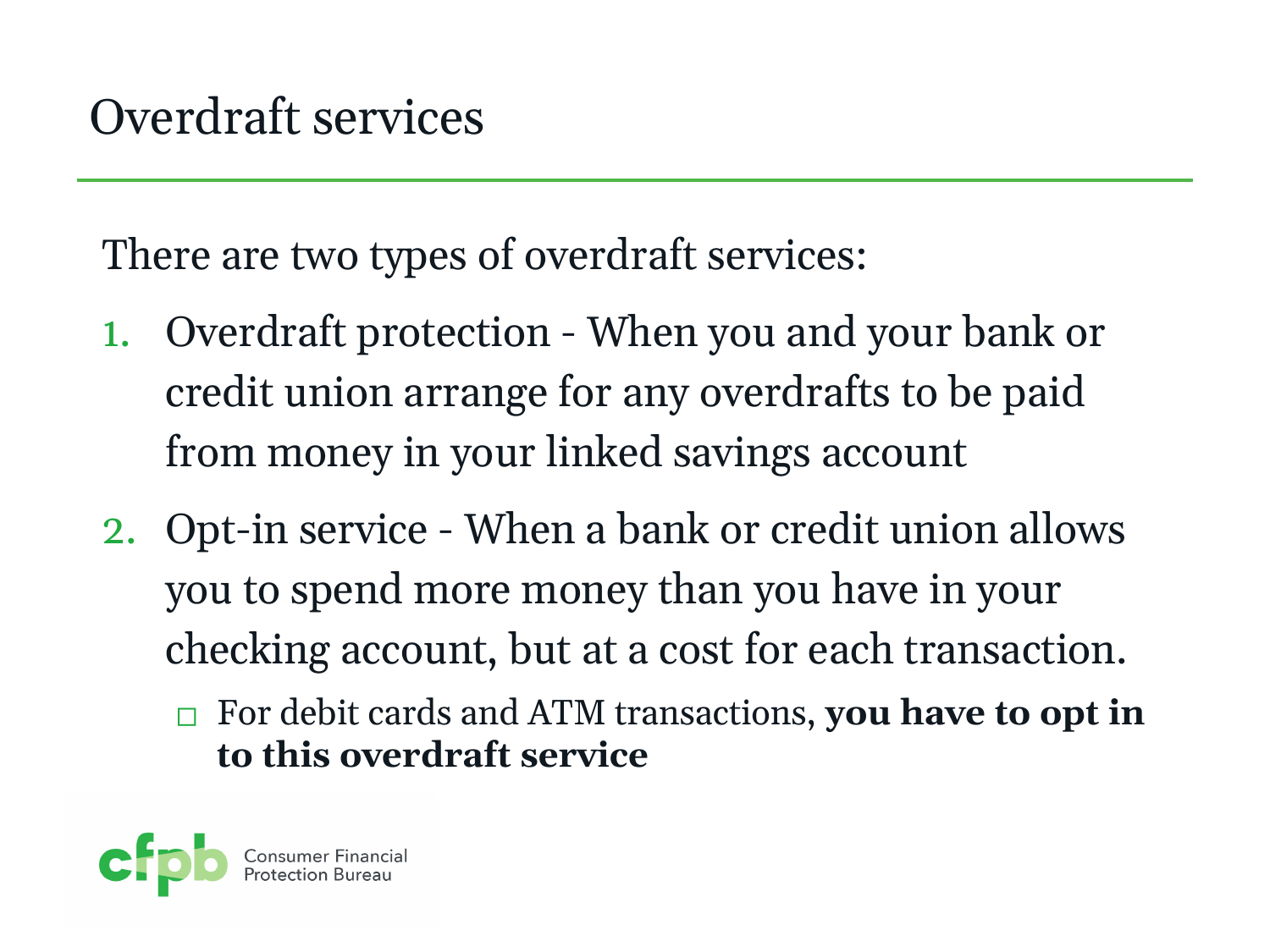

# Overdraft services
There are two types of overdraft services:
Overdraft protection - When you and your bank or credit union arrange for any overdrafts to be paid from money in your linked savings account
Opt-in service - When a bank or credit union allows you to spend more money than you have in your checking account, but at a cost for each transaction.
For debit cards and ATM transactions, you have to opt in to this overdraft service